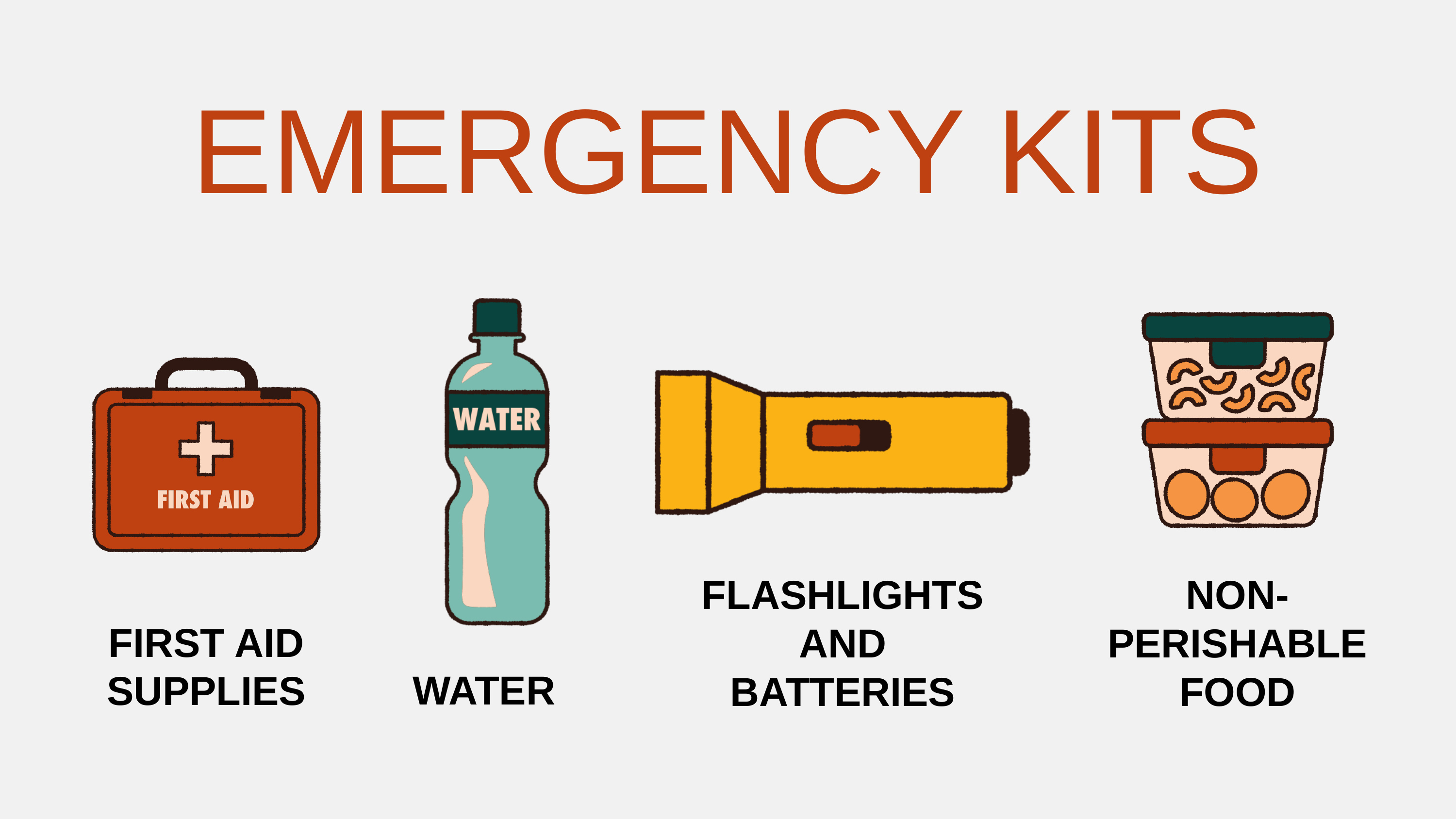

EMERGENCY KITS

FLASHLIGHTS AND BATTERIES
NON-PERISHABLE FOOD
FIRST AID SUPPLIES
WATER